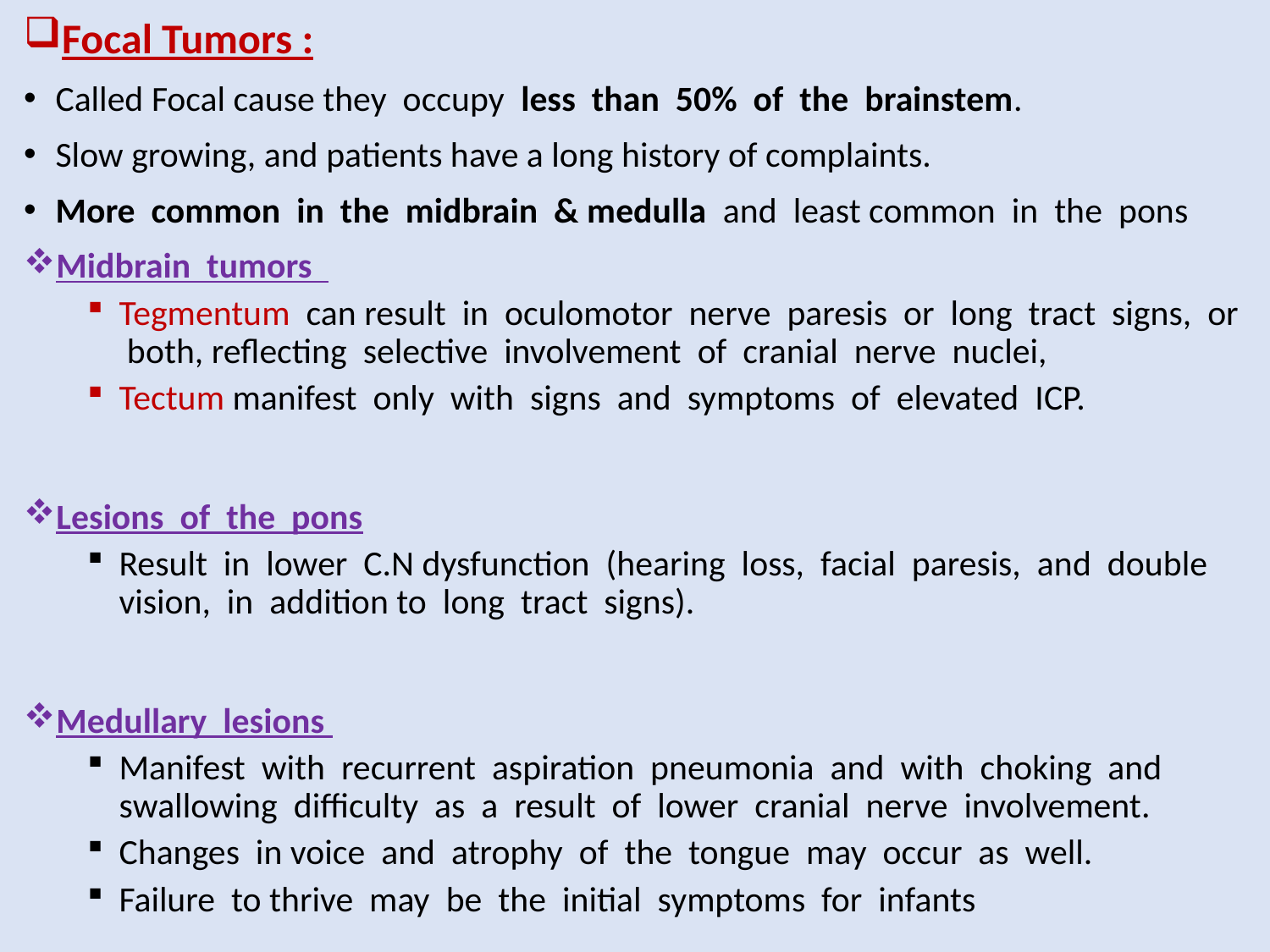

Focal Tumors :
Called Focal cause they  occupy  less  than  50%  of  the  brainstem.
Slow growing, and patients have a long history of complaints.
More  common  in  the  midbrain  & medulla  and  least common  in  the  pons
Midbrain  tumors
Tegmentum  can result  in  oculomotor  nerve  paresis  or  long  tract  signs,  or  both, reflecting  selective  involvement  of  cranial  nerve  nuclei,
Tectum manifest  only  with  signs  and  symptoms  of  elevated  ICP.

Lesions  of  the  pons
Result  in  lower  C.N dysfunction  (hearing  loss,  facial  paresis,  and  double  vision,  in  addition to  long  tract  signs).

Medullary  lesions
Manifest  with  recurrent  aspiration  pneumonia  and  with  choking  and  swallowing  difficulty  as  a  result  of  lower  cranial  nerve  involvement.
Changes  in voice  and  atrophy  of  the  tongue  may  occur  as  well.
Failure  to thrive  may  be  the  initial  symptoms  for  infants